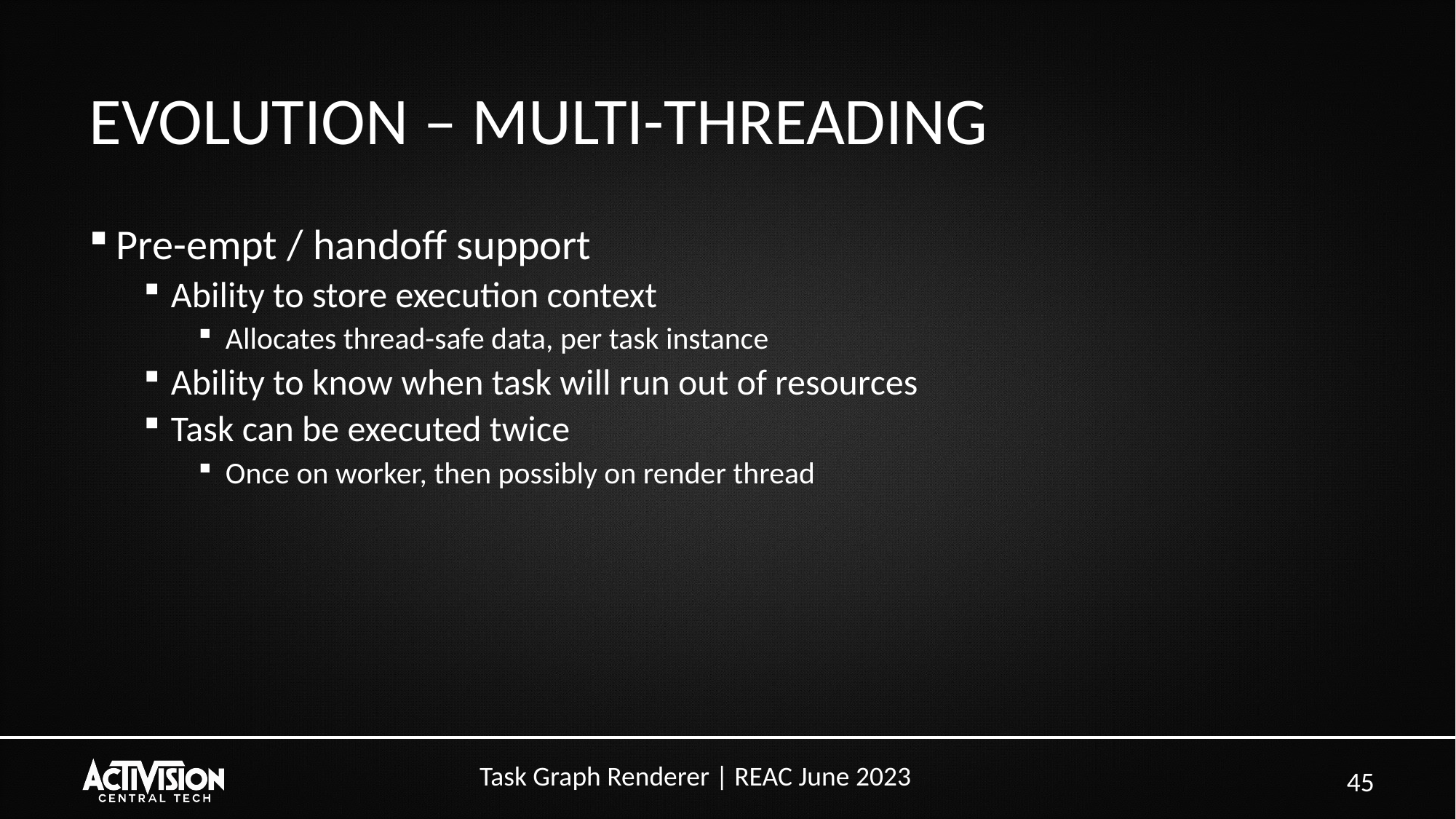

# EVOLUTION – MULTI-THREADING
Pre-empt / handoff support
Ability to store execution context
Allocates thread-safe data, per task instance
Ability to know when task will run out of resources
Task can be executed twice
Once on worker, then possibly on render thread

45